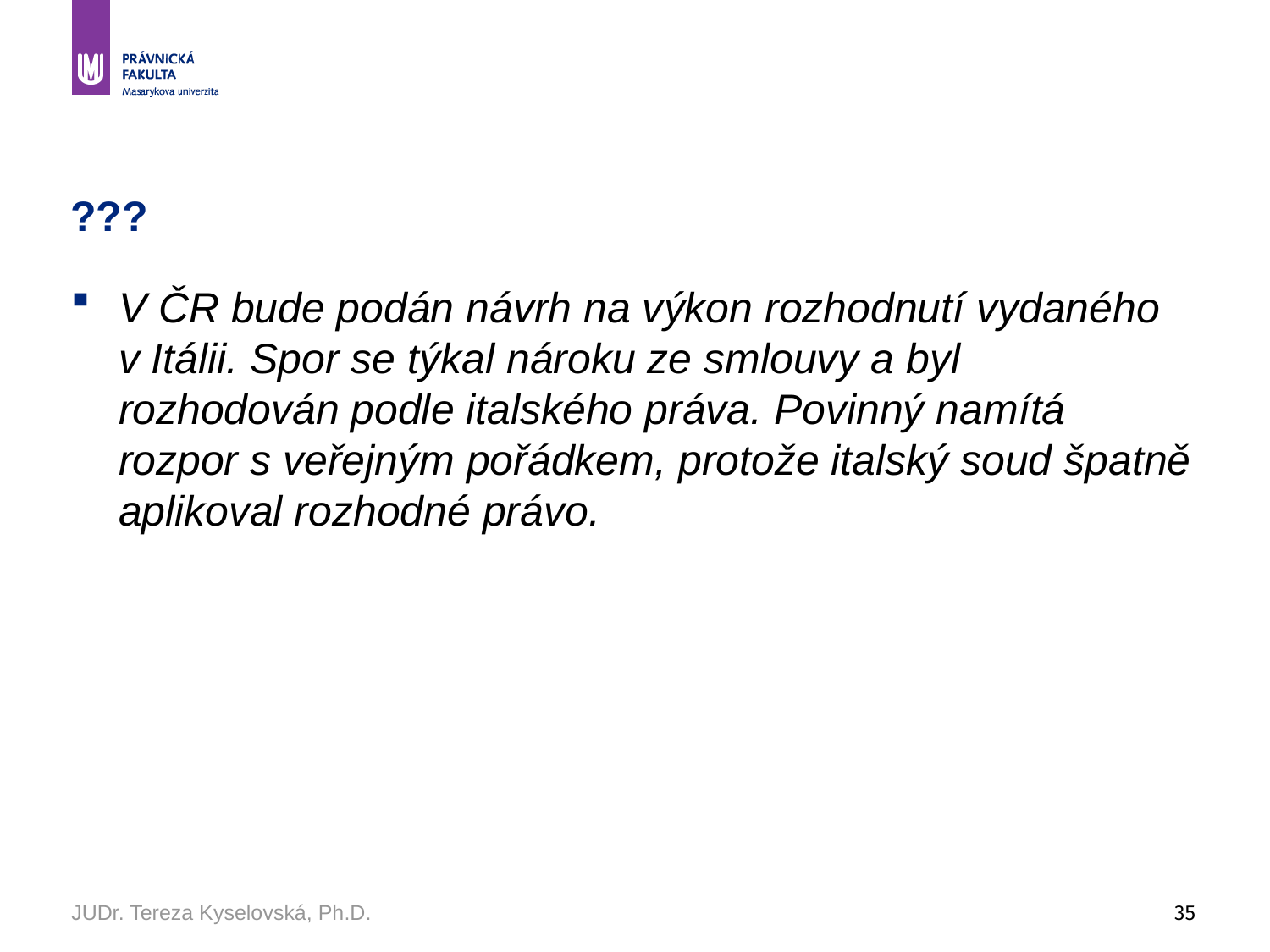

# ???
V ČR bude podán návrh na výkon rozhodnutí vydaného v Itálii. Spor se týkal nároku ze smlouvy a byl rozhodován podle italského práva. Povinný namítá rozpor s veřejným pořádkem, protože italský soud špatně aplikoval rozhodné právo.

JUDr. Tereza Kyselovská, Ph.D.
35